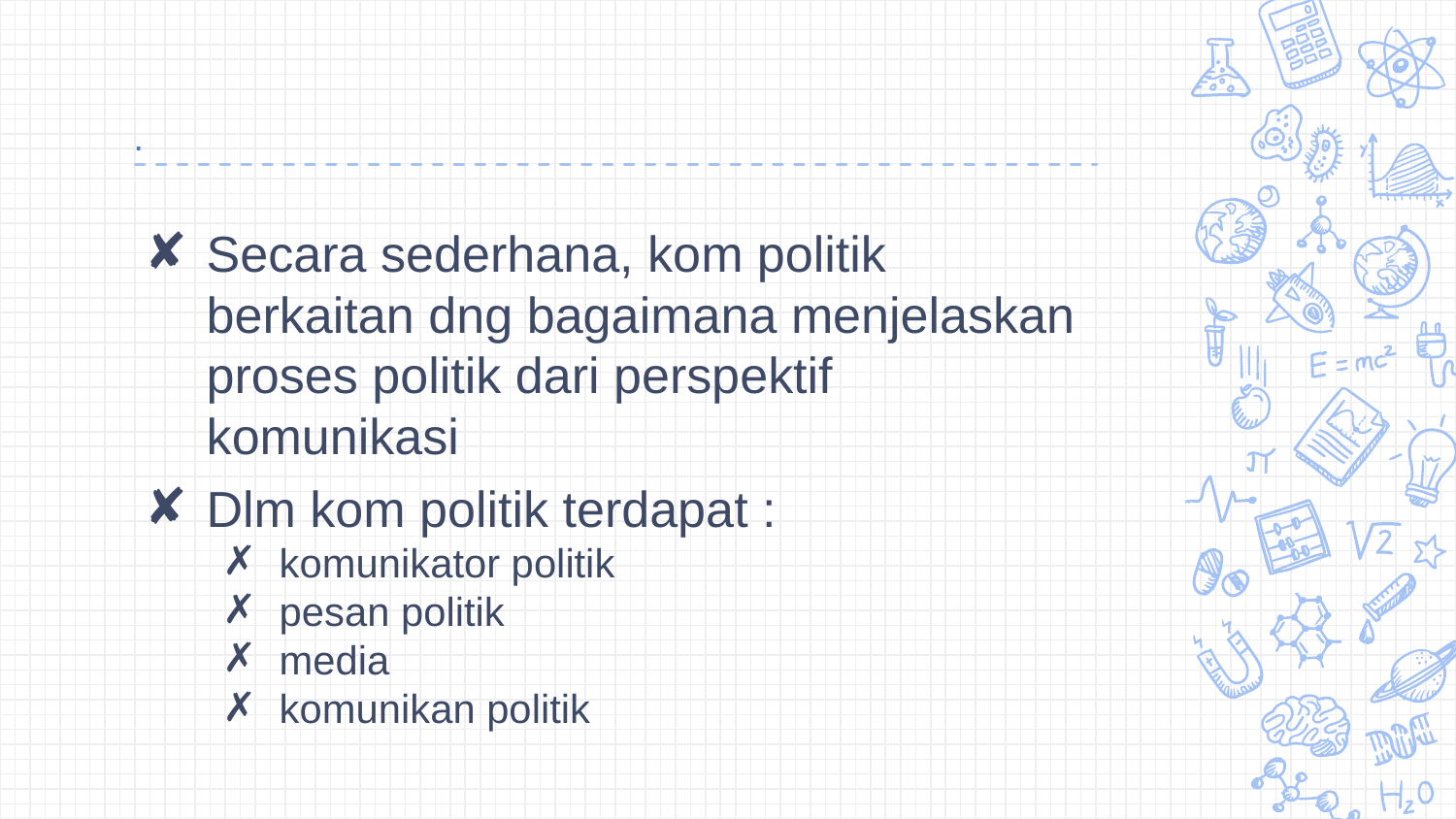

# .
Secara sederhana, kom politik berkaitan dng bagaimana menjelaskan proses politik dari perspektif komunikasi
Dlm kom politik terdapat :
komunikator politik
pesan politik
media
komunikan politik
15